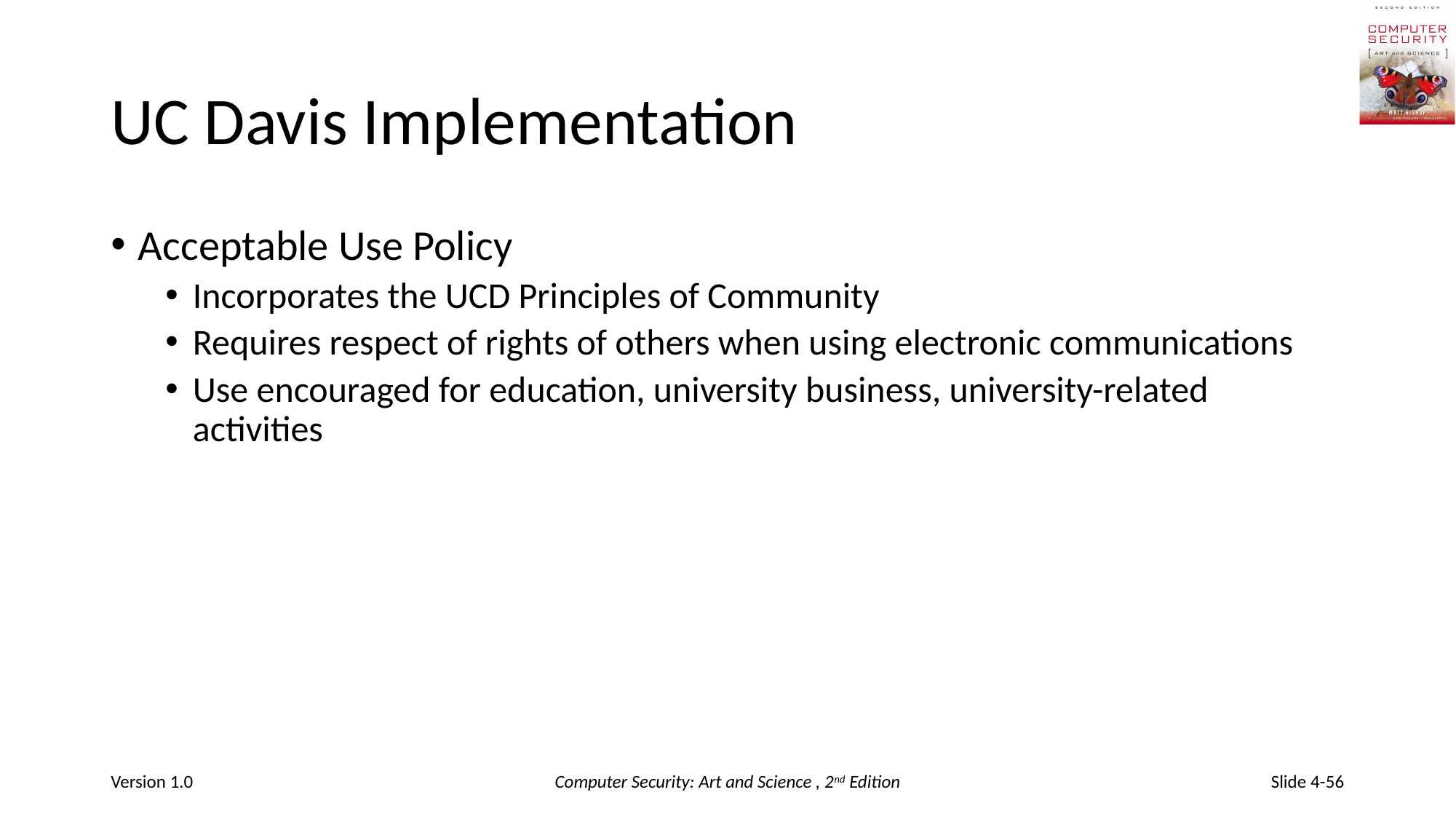

# UC Davis Implementation
Acceptable Use Policy
Incorporates the UCD Principles of Community
Requires respect of rights of others when using electronic communications
Use encouraged for education, university business, university-related activities
Version 1.0
Computer Security: Art and Science , 2nd Edition
Slide 4-56